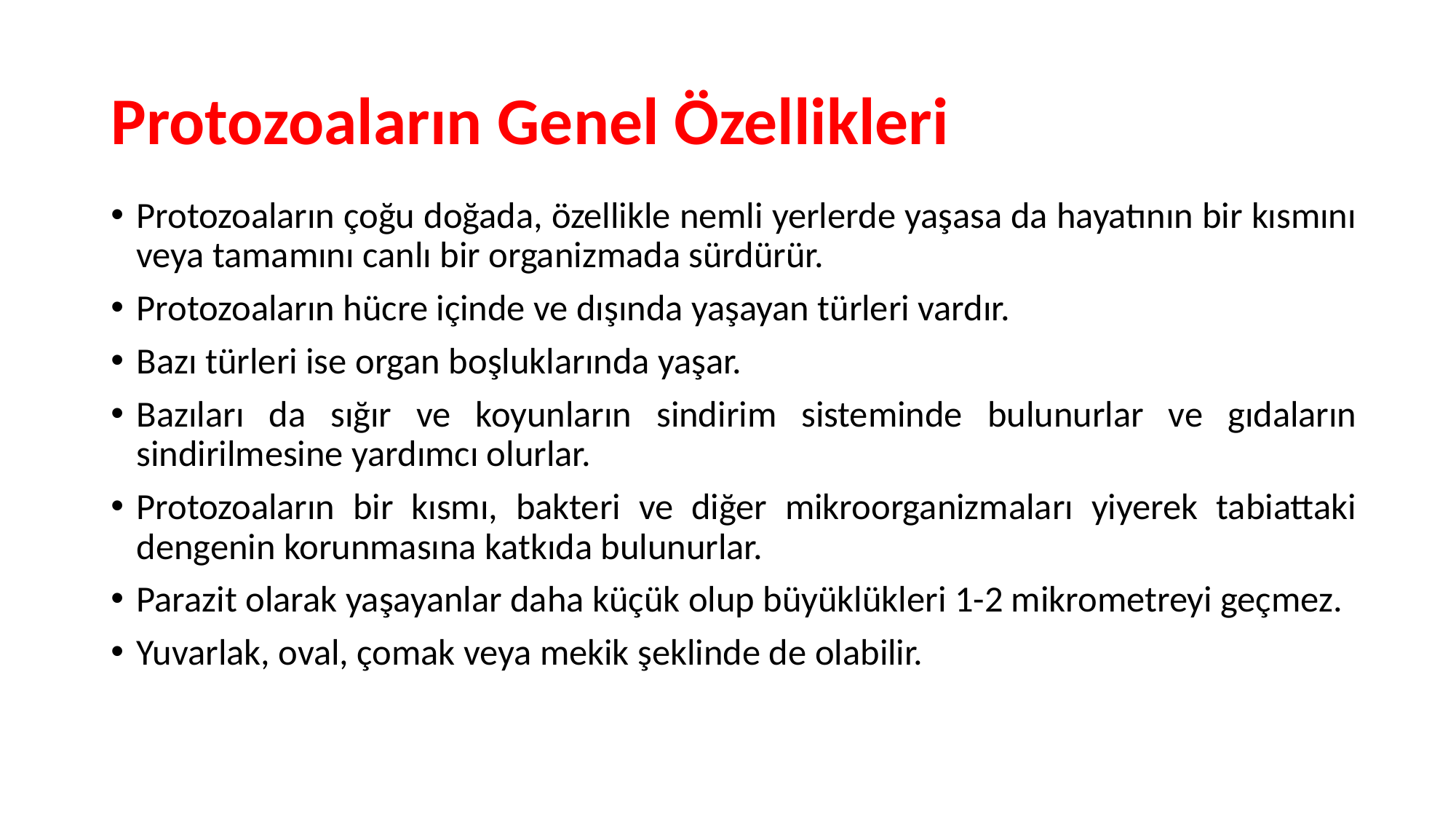

# Protozoaların Genel Özellikleri
Protozoaların çoğu doğada, özellikle nemli yerlerde yaşasa da hayatının bir kısmını veya tamamını canlı bir organizmada sürdürür.
Protozoaların hücre içinde ve dışında yaşayan türleri vardır.
Bazı türleri ise organ boşluklarında yaşar.
Bazıları da sığır ve koyunların sindirim sisteminde bulunurlar ve gıdaların sindirilmesine yardımcı olurlar.
Protozoaların bir kısmı, bakteri ve diğer mikroorganizmaları yiyerek tabiattaki dengenin korunmasına katkıda bulunurlar.
Parazit olarak yaşayanlar daha küçük olup büyüklükleri 1-2 mikrometreyi geçmez.
Yuvarlak, oval, çomak veya mekik şeklinde de olabilir.